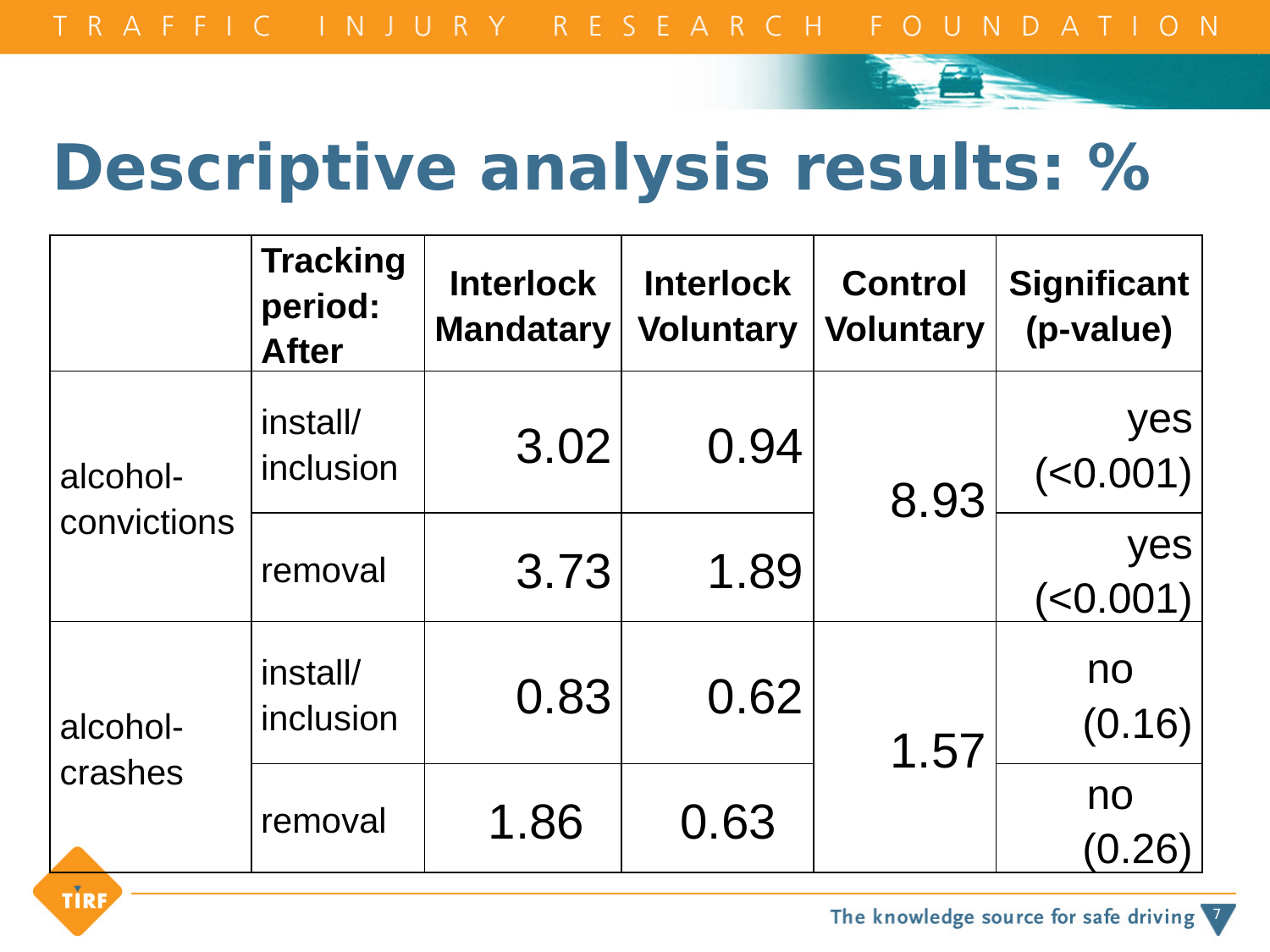

# Descriptive analysis results: %
|  | Tracking period: After | Interlock Mandatary | Interlock Voluntary | Control Voluntary | Significant (p-value) |
| --- | --- | --- | --- | --- | --- |
| alcohol-convictions | install/ inclusion | 3.02 | 0.94 | 8.93 | yes (<0.001) |
|  | removal | 3.73 | 1.89 |  | yes (<0.001) |
| alcohol-crashes | install/ inclusion | 0.83 | 0.62 | 1.57 | no (0.16) |
|  | removal | 1.86 | 0.63 |  | no (0.26) |